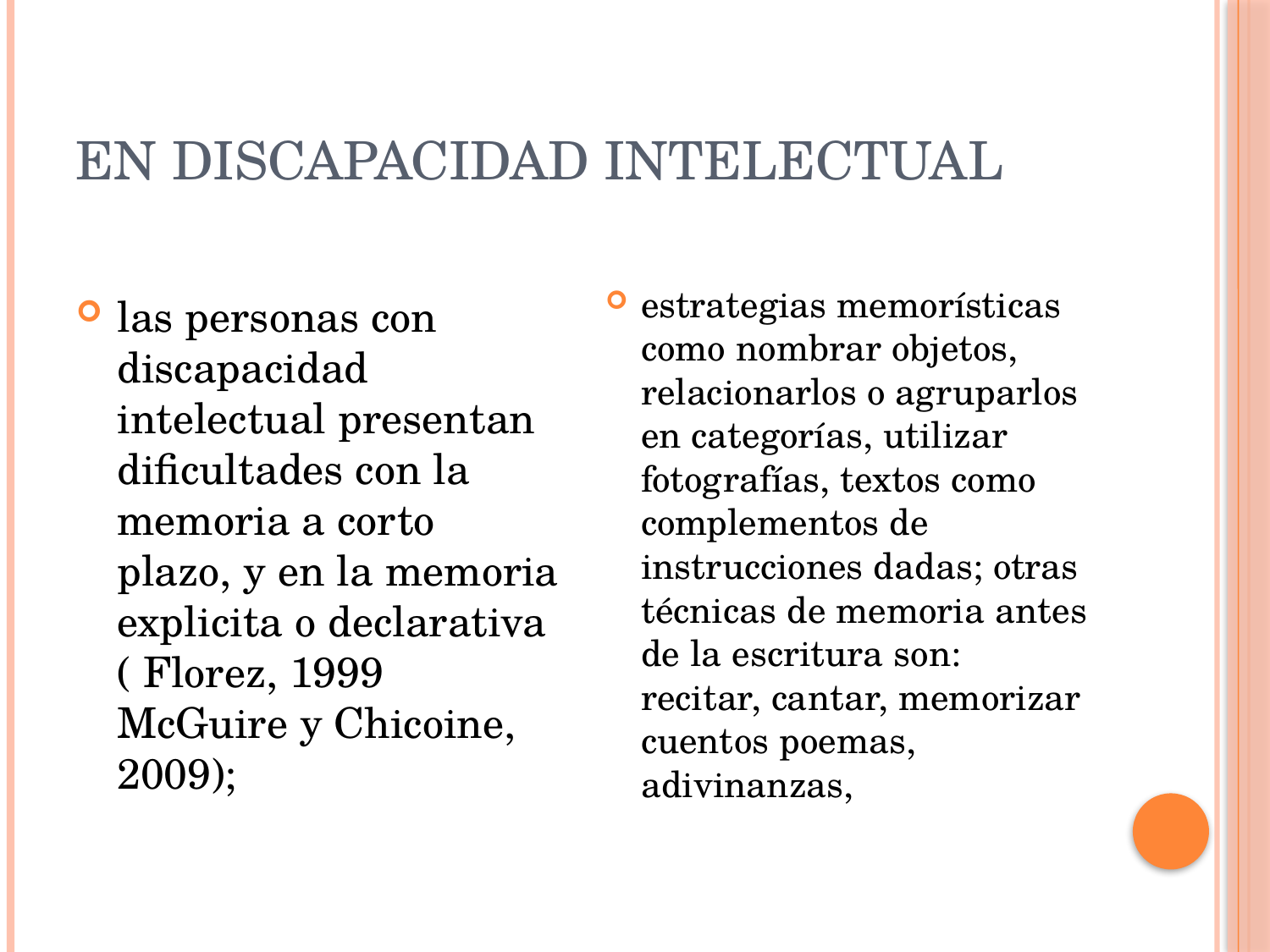

# En discapacidad intelectual

las personas con discapacidad intelectual presentan dificultades con la memoria a corto plazo, y en la memoria explicita o declarativa ( Florez, 1999 McGuire y Chicoine, 2009);

estrategias memorísticas como nombrar objetos, relacionarlos o agruparlos en categorías, utilizar fotografías, textos como complementos de instrucciones dadas; otras técnicas de memoria antes de la escritura son: recitar, cantar, memorizar cuentos poemas, adivinanzas,